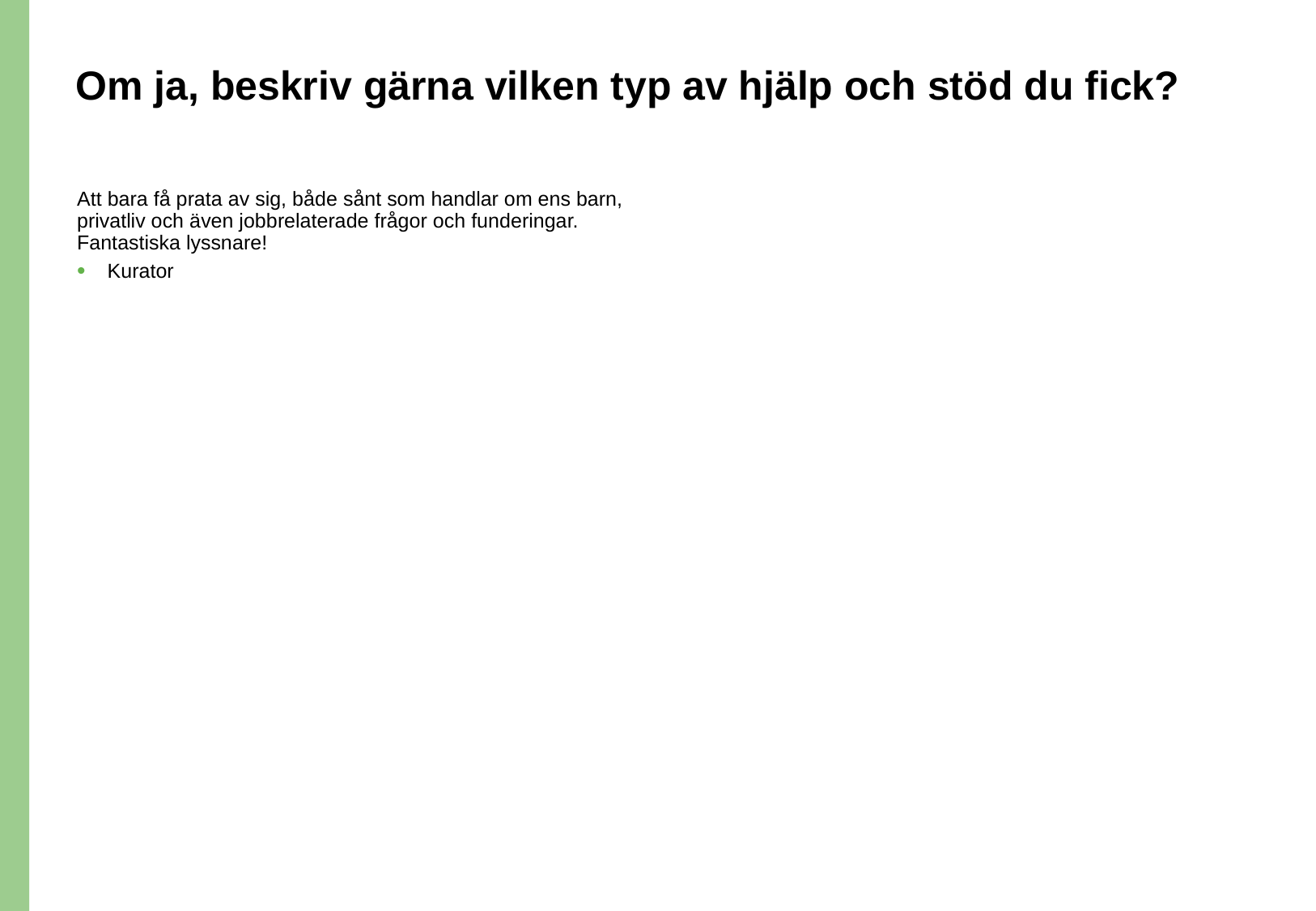

# Om ja, beskriv gärna vilken typ av hjälp och stöd du fick?
Att bara få prata av sig, både sånt som handlar om ens barn, privatliv och även jobbrelaterade frågor och funderingar. Fantastiska lyssnare!
Kurator